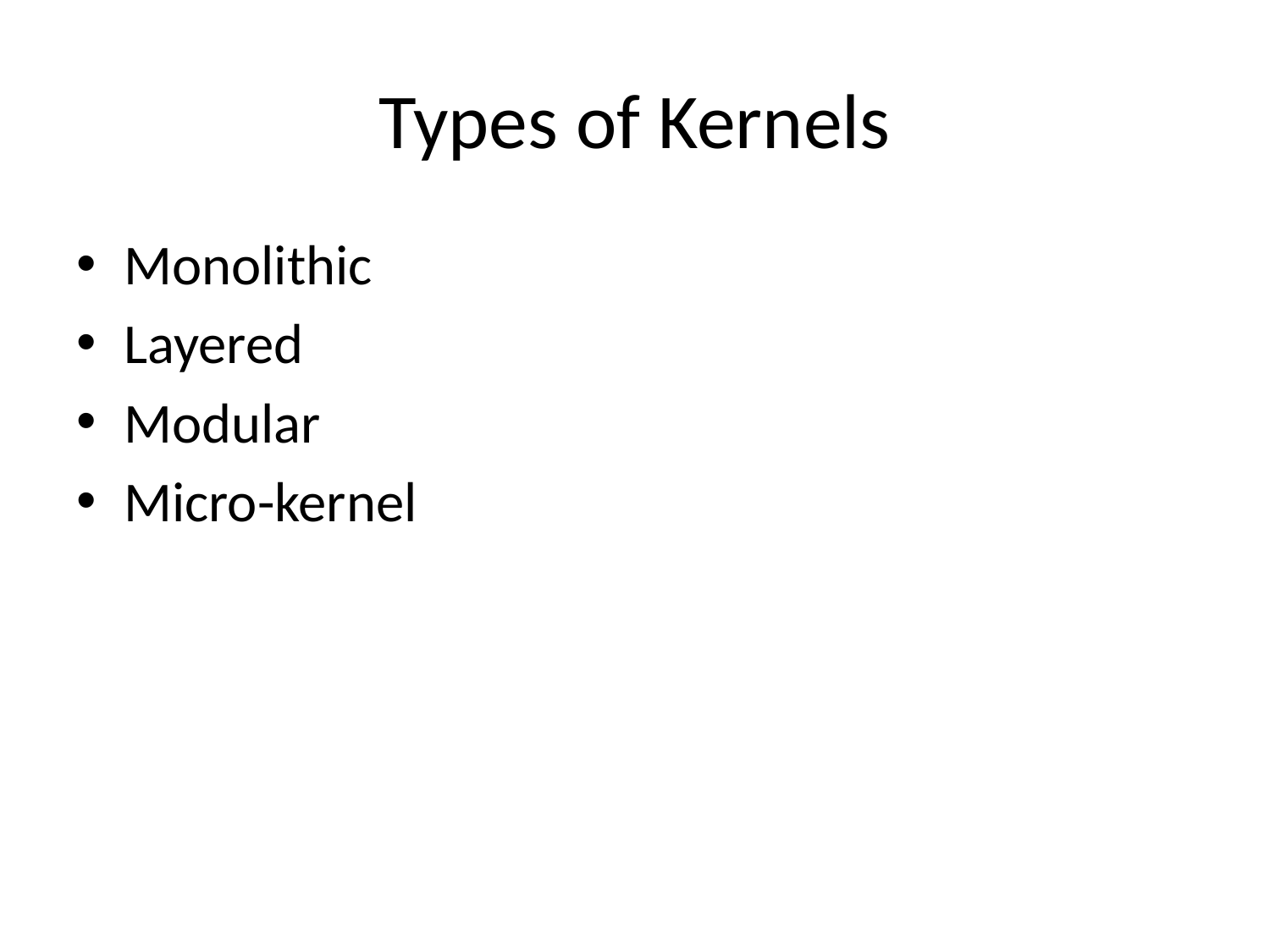

# Types of Kernels
Monolithic
Layered
Modular
Micro-kernel